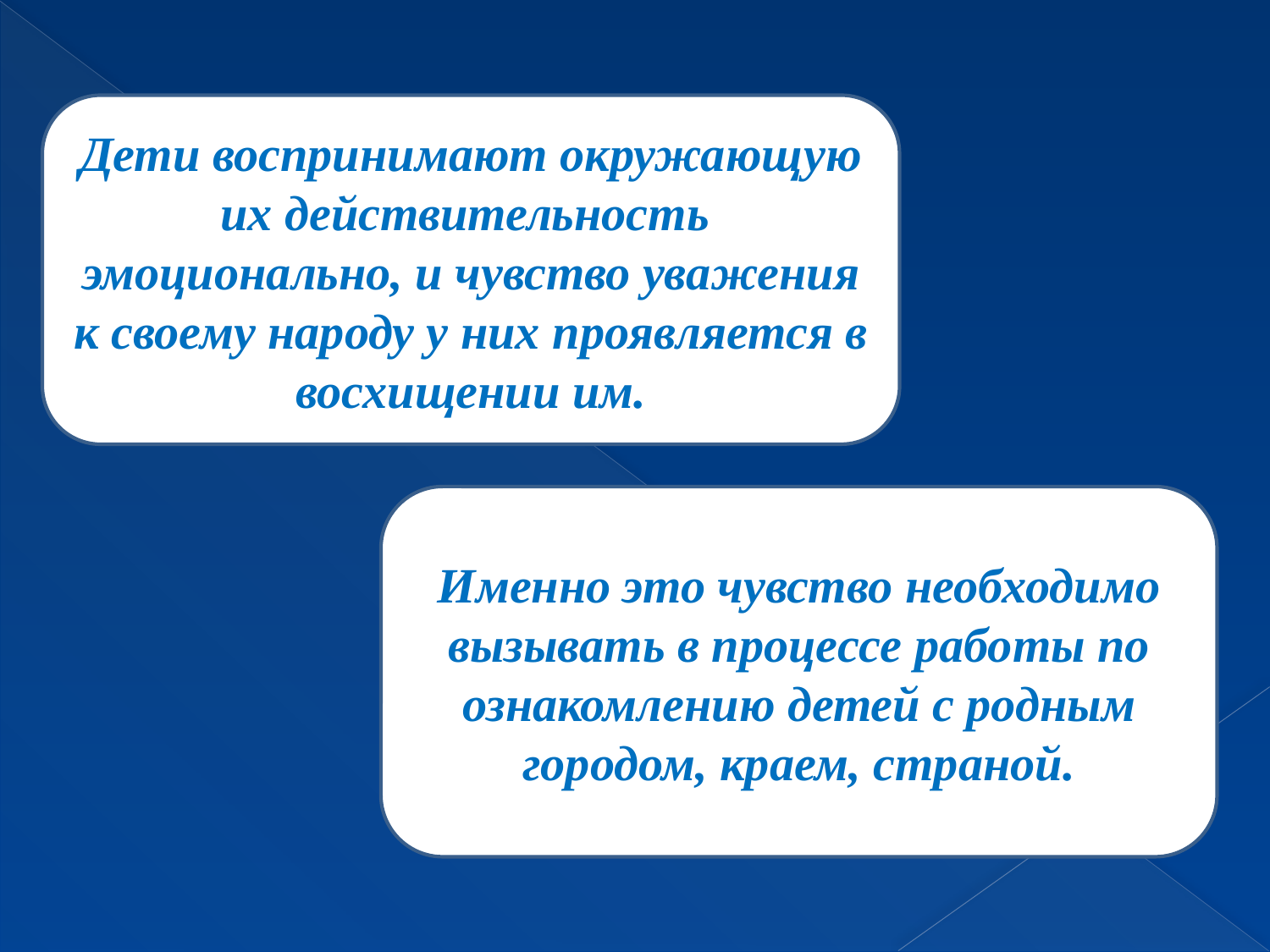

Дети воспринимают окружающую их действительность  эмоционально, и чувство уважения к своему народу у них проявляется в восхищении им.
Именно это чувство необходимо вызывать в процессе работы по ознакомлению детей с родным городом, краем, страной.